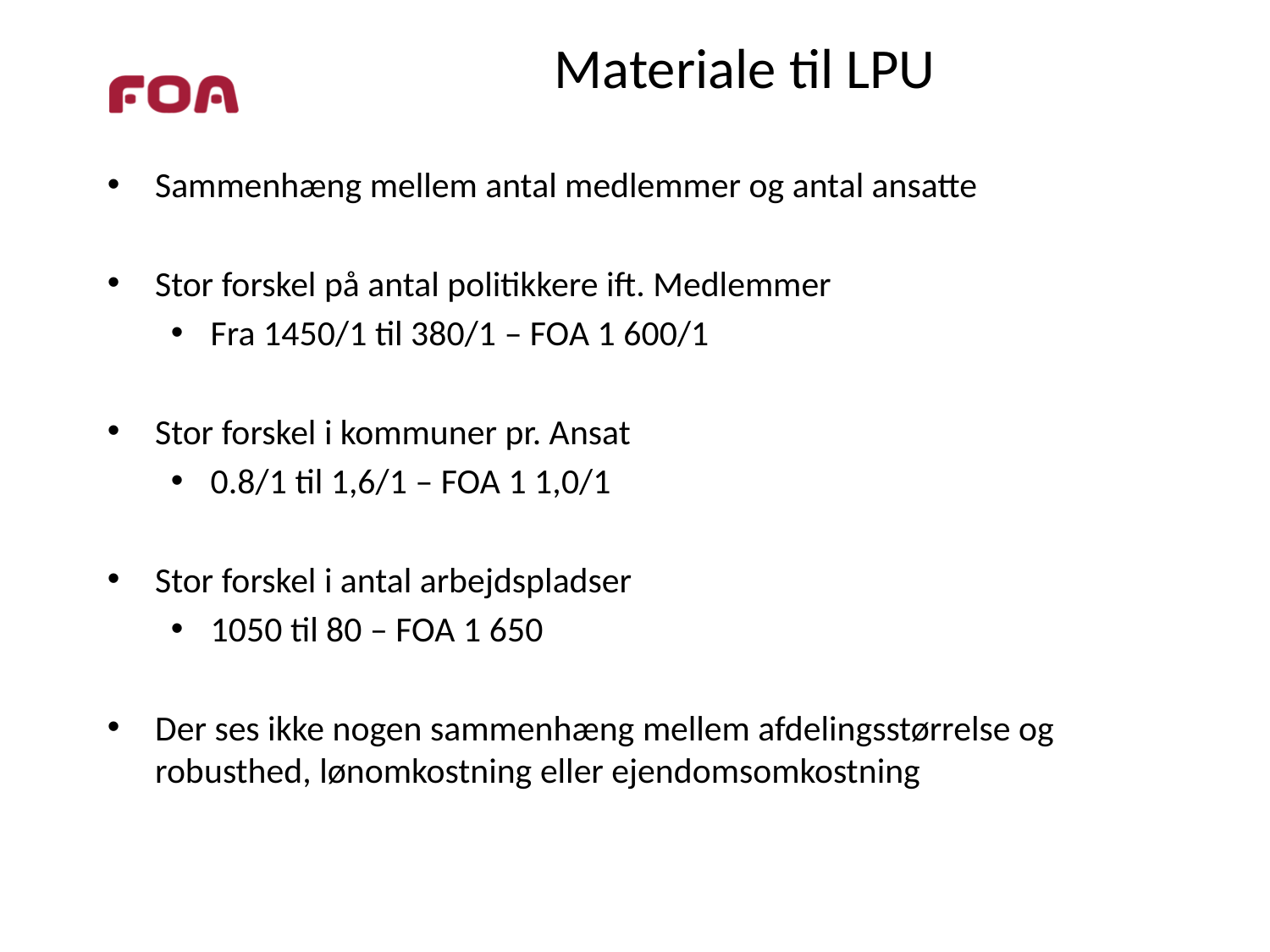

# Materiale til LPU
Sammenhæng mellem antal medlemmer og antal ansatte

Stor forskel på antal politikkere ift. Medlemmer
Fra 1450/1 til 380/1 – FOA 1 600/1

Stor forskel i kommuner pr. Ansat
0.8/1 til 1,6/1 – FOA 1 1,0/1

Stor forskel i antal arbejdspladser
1050 til 80 – FOA 1 650

Der ses ikke nogen sammenhæng mellem afdelingsstørrelse og robusthed, lønomkostning eller ejendomsomkostning